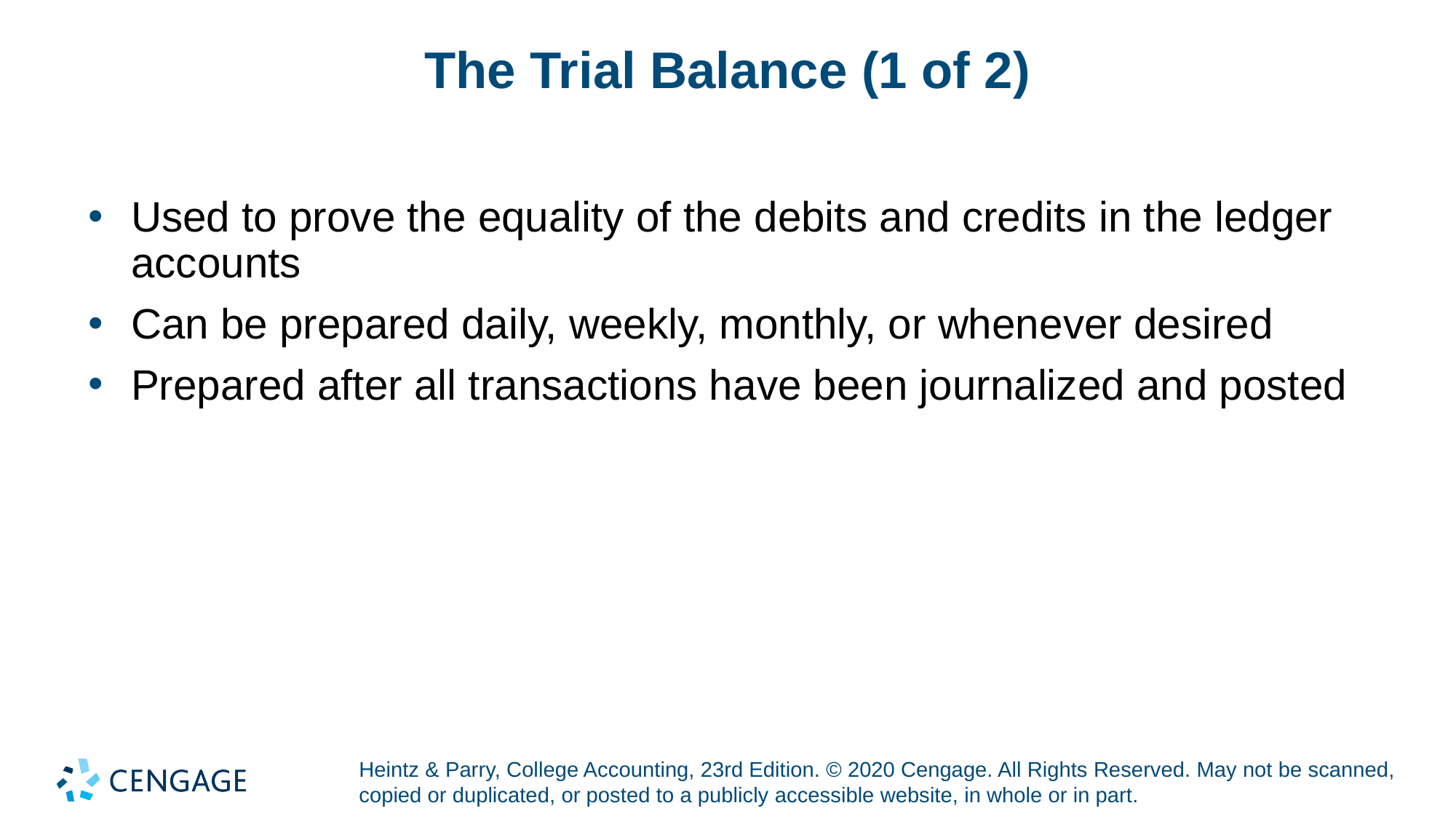

# The Trial Balance (1 of 2)
Used to prove the equality of the debits and credits in the ledger accounts
Can be prepared daily, weekly, monthly, or whenever desired
Prepared after all transactions have been journalized and posted